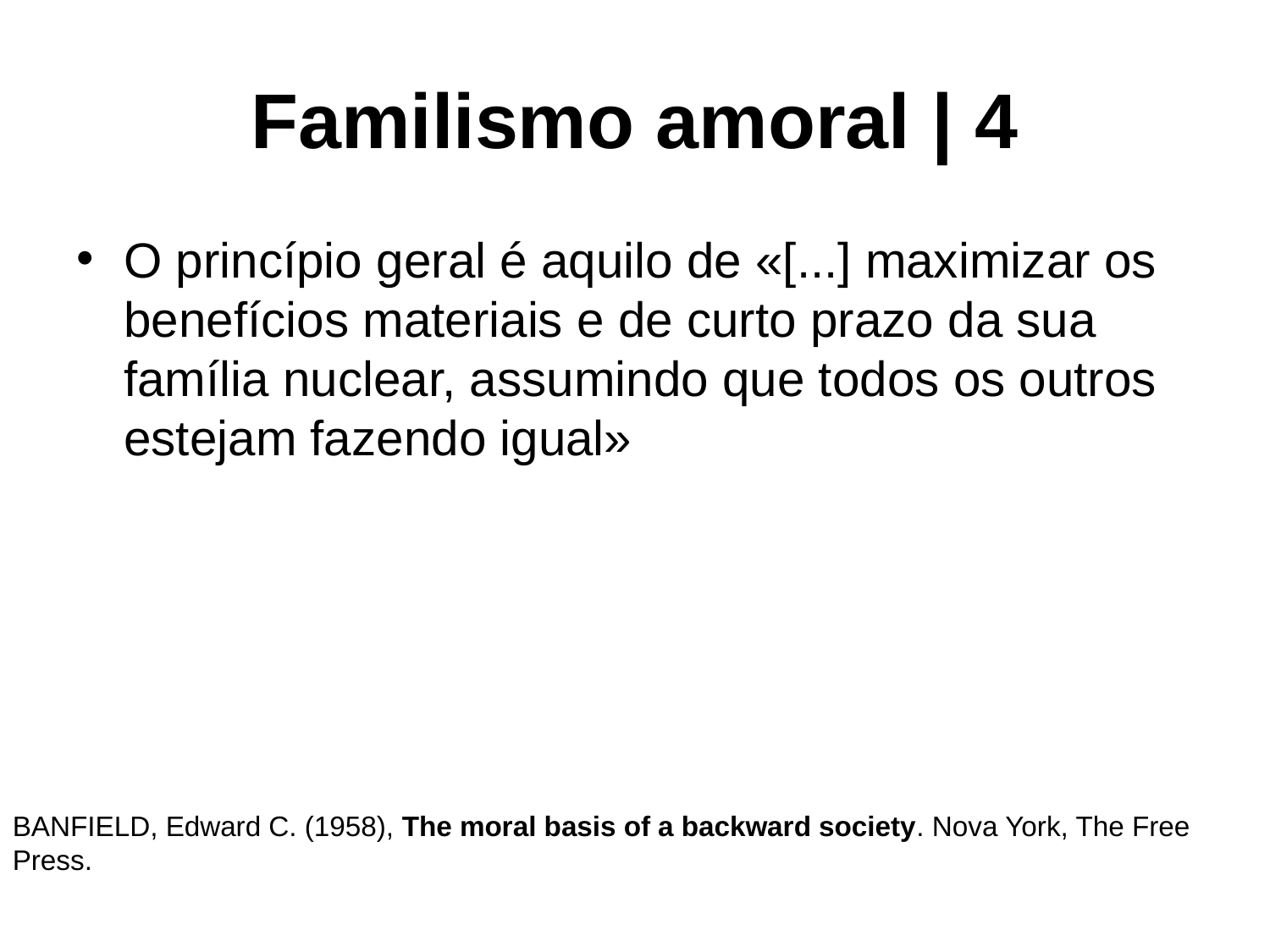

# Familismo amoral | 4
O princípio geral é aquilo de «[...] maximizar os benefícios materiais e de curto prazo da sua família nuclear, assumindo que todos os outros estejam fazendo igual»

BANFIELD, Edward C. (1958), The moral basis of a backward society. Nova York, The Free Press.